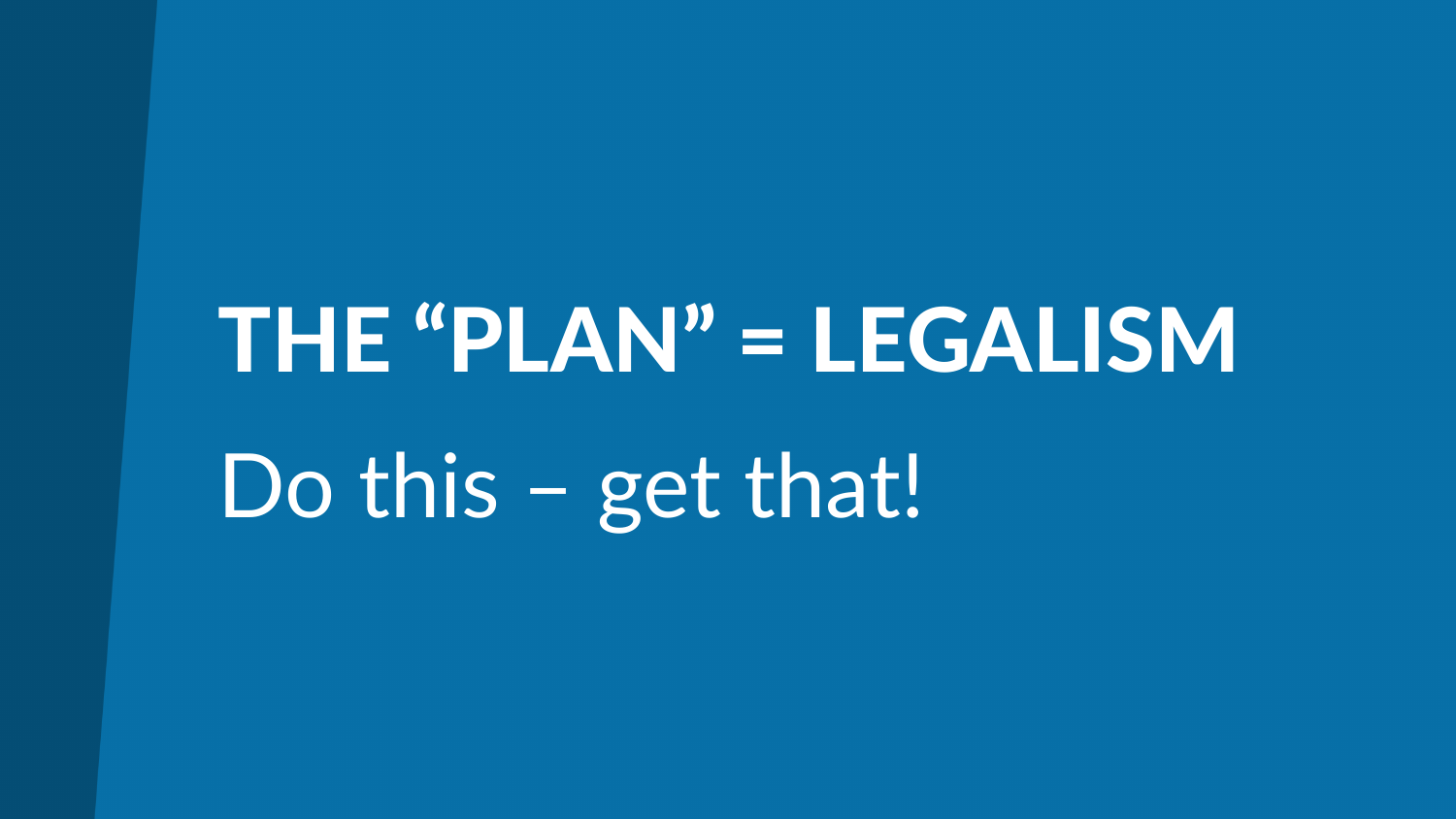

# THE “PLAN” = LEGALISM Do this – get that!